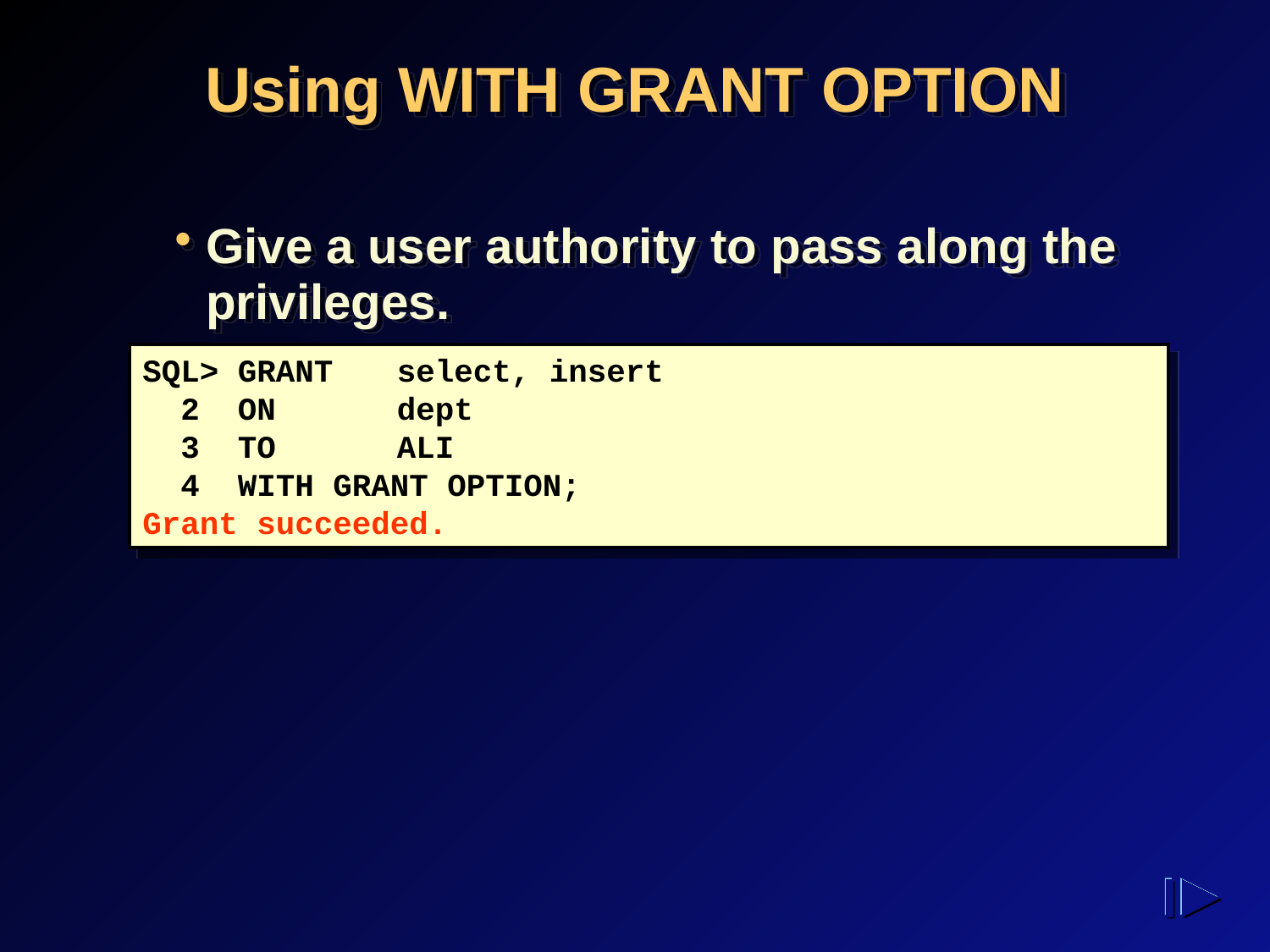

# Using WITH GRANT OPTION
Give a user authority to pass along the privileges.
SQL> GRANT	select, insert
  2  ON	dept
  3  TO	ALI
  4  WITH GRANT OPTION;
Grant succeeded.